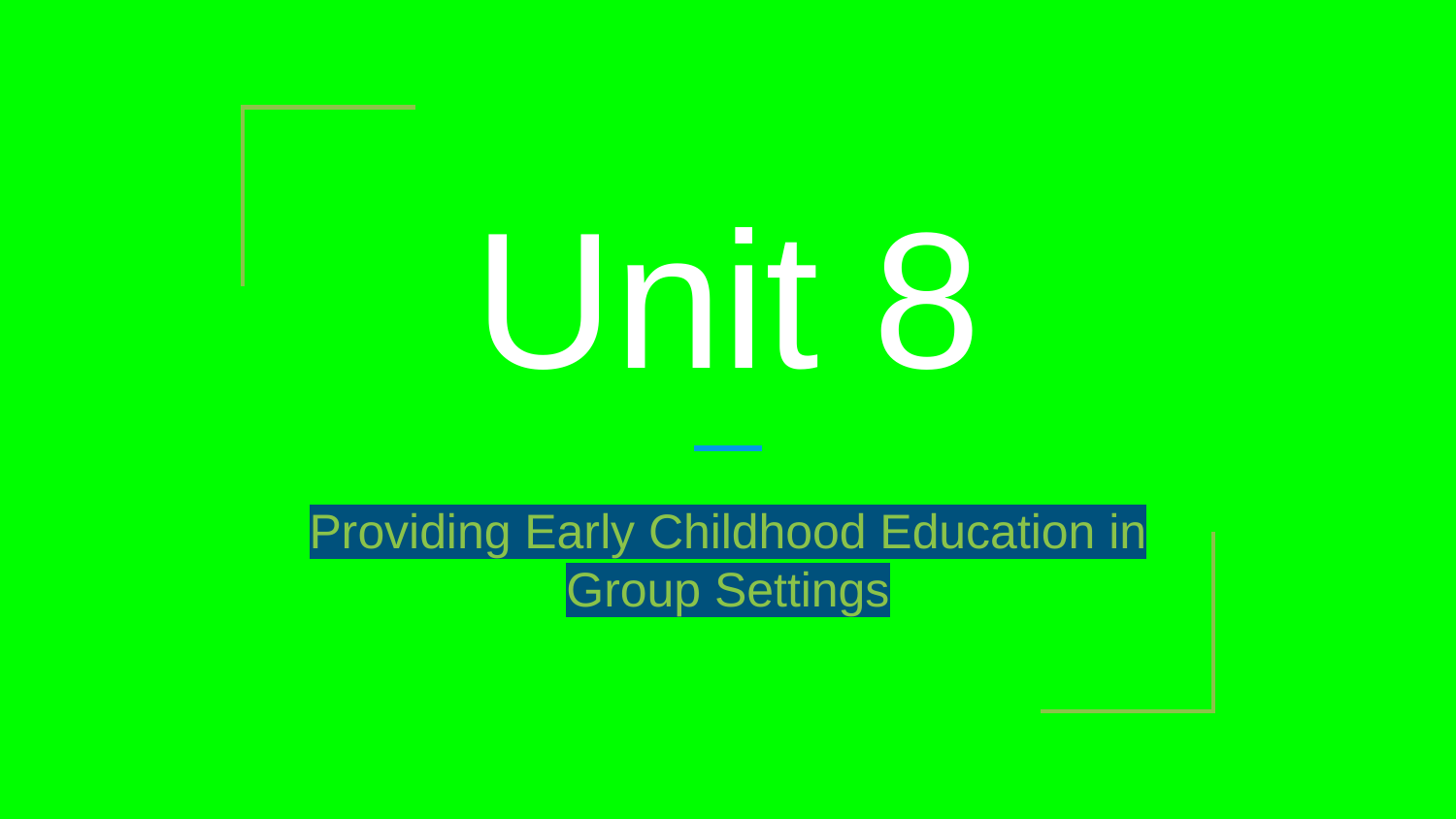

# Unit 8
Providing Early Childhood Education in Group Settings